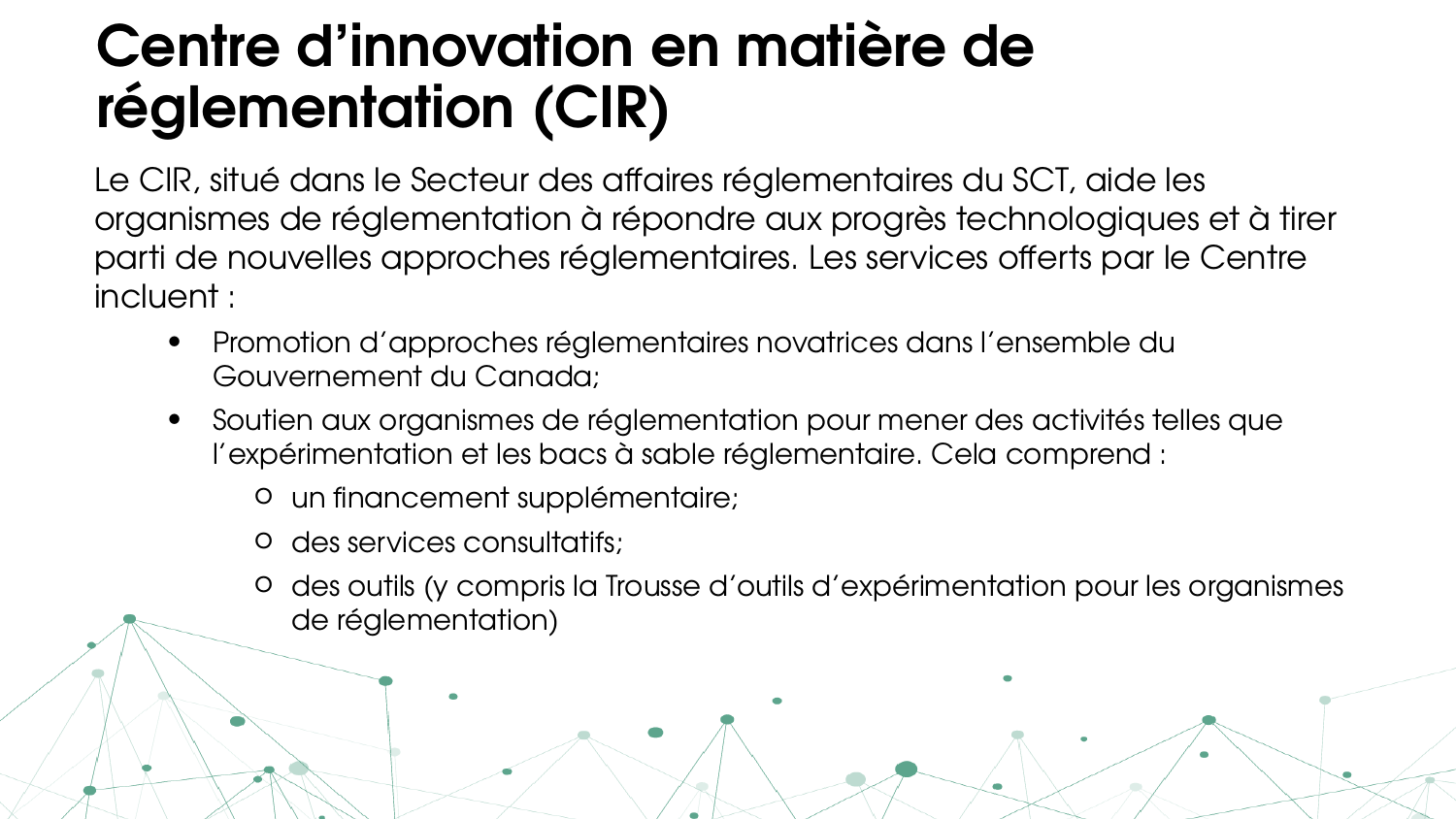

# Centre d’innovation en matière de réglementation (CIR)
Le CIR, situé dans le Secteur des affaires réglementaires du SCT, aide les organismes de réglementation à répondre aux progrès technologiques et à tirer parti de nouvelles approches réglementaires. Les services offerts par le Centre incluent :
Promotion d’approches réglementaires novatrices dans l’ensemble du Gouvernement du Canada;
Soutien aux organismes de réglementation pour mener des activités telles que l’expérimentation et les bacs à sable réglementaire. Cela comprend :
un financement supplémentaire;
des services consultatifs;
des outils (y compris la Trousse d’outils d’expérimentation pour les organismes de réglementation)